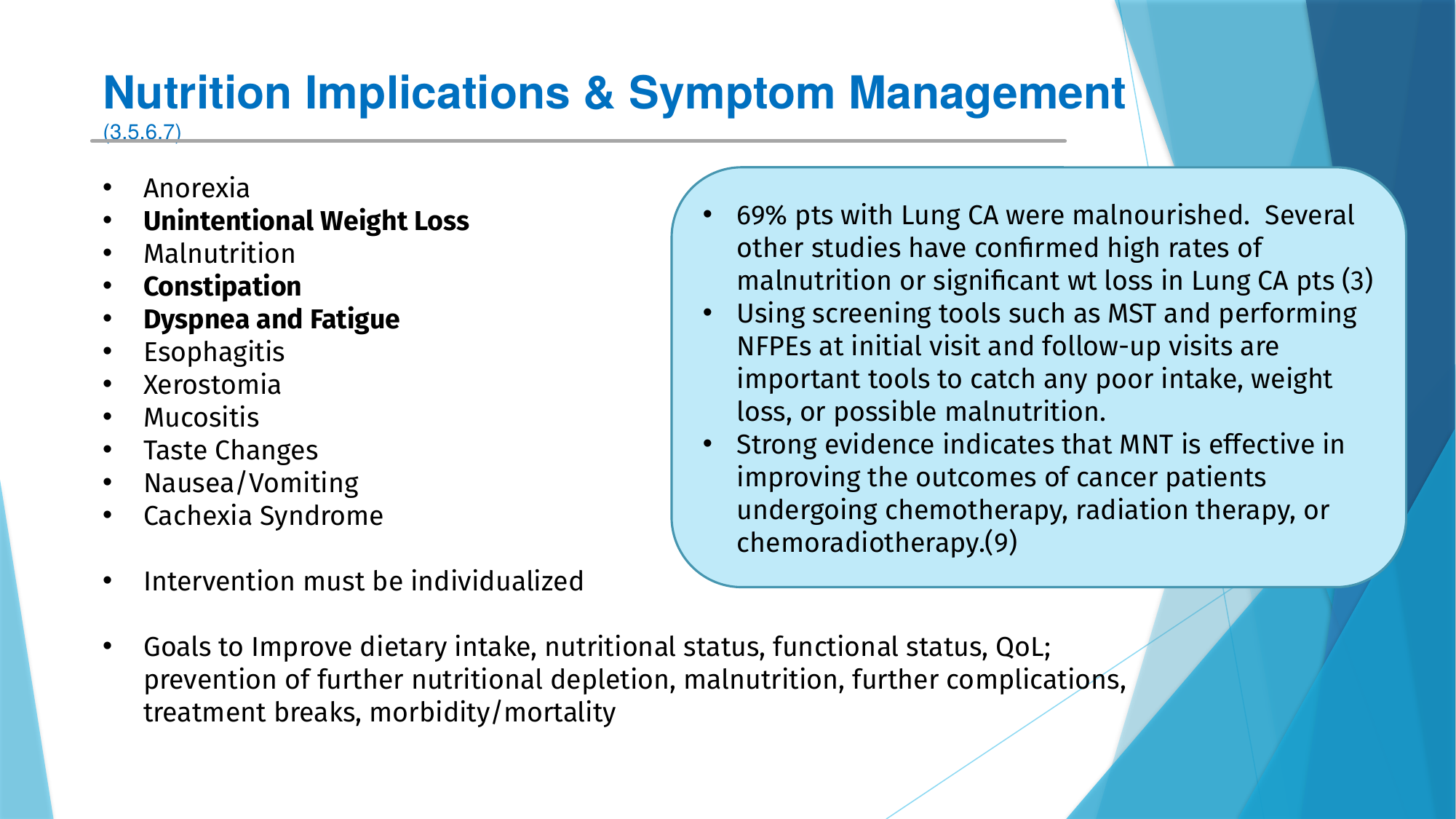

# Nutrition Implications & Symptom Management (3,5,6,7)
Anorexia
Unintentional Weight Loss
Malnutrition
Constipation
Dyspnea and Fatigue
Esophagitis
Xerostomia
Mucositis
Taste Changes
Nausea/Vomiting
Cachexia Syndrome

Intervention must be individualized

Goals to Improve dietary intake, nutritional status, functional status, QoL; prevention of further nutritional depletion, malnutrition, further complications, treatment breaks, morbidity/mortality

69% pts with Lung CA were malnourished.  Several other studies have confirmed high rates of malnutrition or significant wt loss in Lung CA pts (3)
Using screening tools such as MST and performing NFPEs at initial visit and follow-up visits are important tools to catch any poor intake, weight loss, or possible malnutrition.
Strong evidence indicates that MNT is effective in improving the outcomes of cancer patients undergoing chemotherapy, radiation therapy, or chemoradiotherapy.(9)